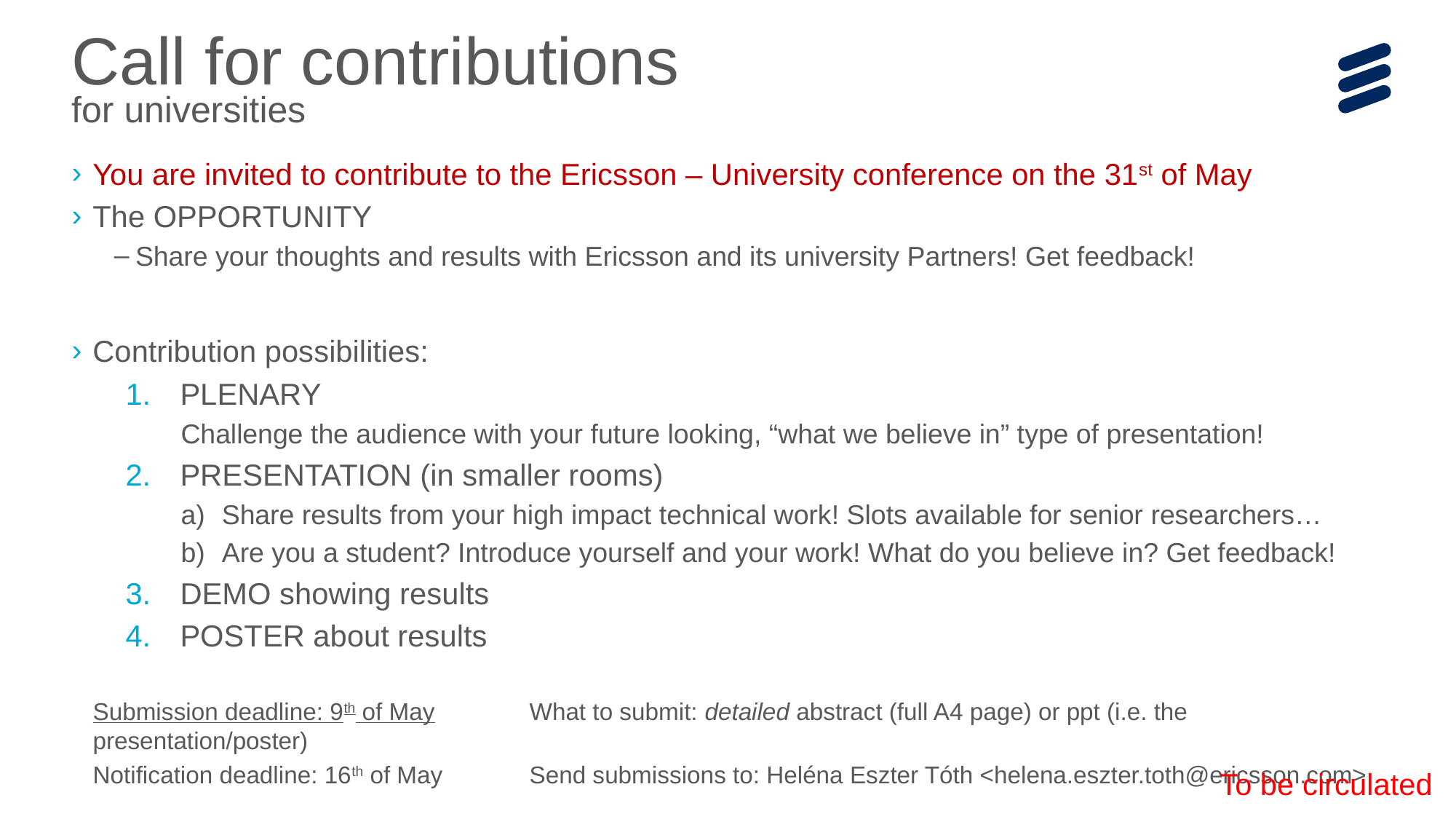

# Call for contributions for universities
You are invited to contribute to the Ericsson – University conference on the 31st of May
The OPPORTUNITY
Share your thoughts and results with Ericsson and its university Partners! Get feedback!

Contribution possibilities:
PLENARY
Challenge the audience with your future looking, “what we believe in” type of presentation!
PRESENTATION (in smaller rooms)
Share results from your high impact technical work! Slots available for senior researchers…
Are you a student? Introduce yourself and your work! What do you believe in? Get feedback!
DEMO showing results
POSTER about results

Submission deadline: 9th of May	What to submit: detailed abstract (full A4 page) or ppt (i.e. the presentation/poster)
Notification deadline: 16th of May	Send submissions to: Heléna Eszter Tóth <helena.eszter.toth@ericsson.com>
To be circulated